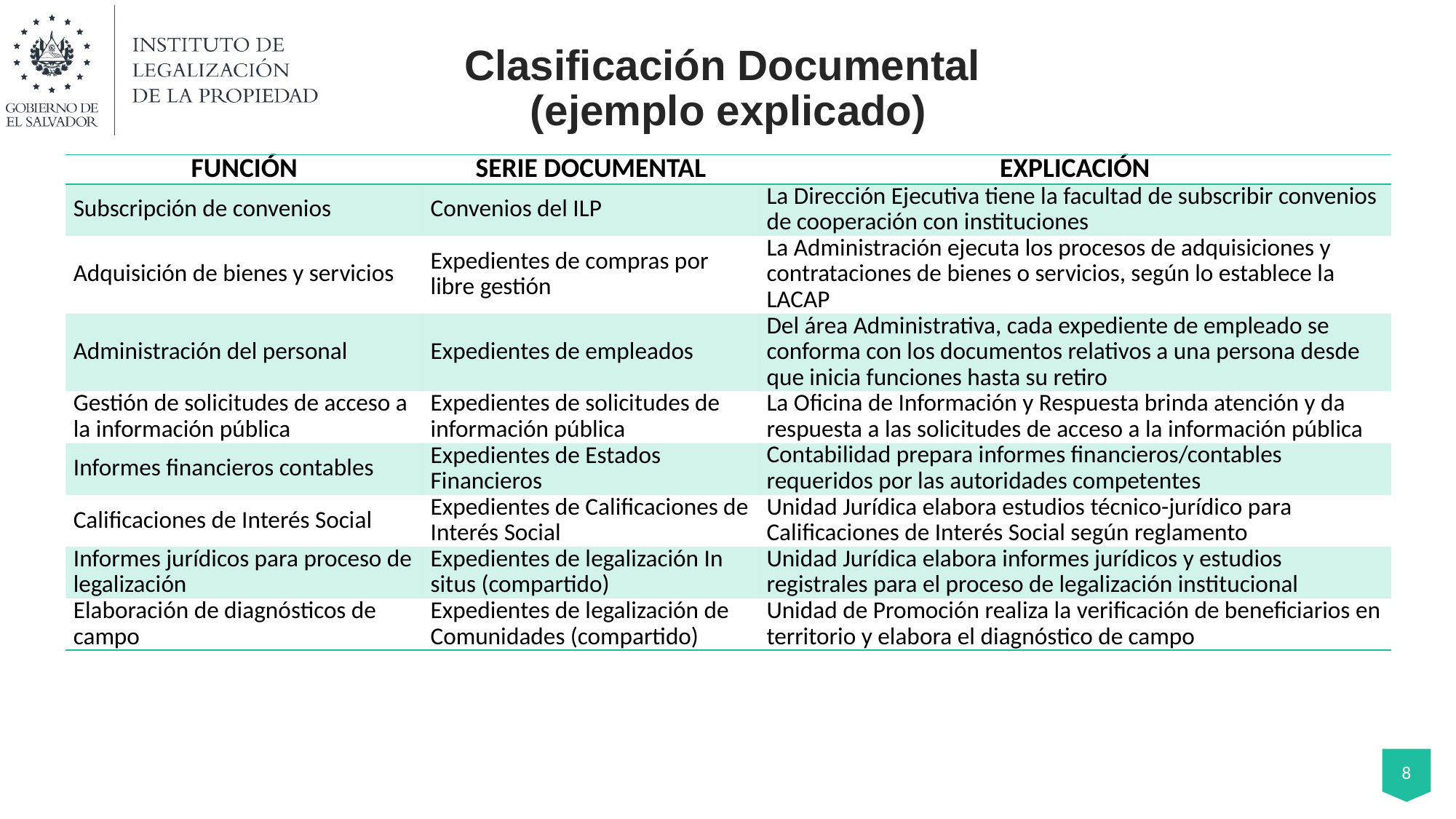

# Clasificación Documental (ejemplo explicado)
| FUNCIÓN | SERIE DOCUMENTAL | EXPLICACIÓN |
| --- | --- | --- |
| Subscripción de convenios | Convenios del ILP | La Dirección Ejecutiva tiene la facultad de subscribir convenios de cooperación con instituciones |
| Adquisición de bienes y servicios | Expedientes de compras por libre gestión | La Administración ejecuta los procesos de adquisiciones y contrataciones de bienes o servicios, según lo establece la LACAP |
| Administración del personal | Expedientes de empleados | Del área Administrativa, cada expediente de empleado se conforma con los documentos relativos a una persona desde que inicia funciones hasta su retiro |
| Gestión de solicitudes de acceso a la información pública | Expedientes de solicitudes de información pública | La Oficina de Información y Respuesta brinda atención y da respuesta a las solicitudes de acceso a la información pública |
| Informes financieros contables | Expedientes de Estados Financieros | Contabilidad prepara informes financieros/contables requeridos por las autoridades competentes |
| Calificaciones de Interés Social | Expedientes de Calificaciones de Interés Social | Unidad Jurídica elabora estudios técnico-jurídico para Calificaciones de Interés Social según reglamento |
| Informes jurídicos para proceso de legalización | Expedientes de legalización In situs (compartido) | Unidad Jurídica elabora informes jurídicos y estudios registrales para el proceso de legalización institucional |
| Elaboración de diagnósticos de campo | Expedientes de legalización de Comunidades (compartido) | Unidad de Promoción realiza la verificación de beneficiarios en territorio y elabora el diagnóstico de campo |